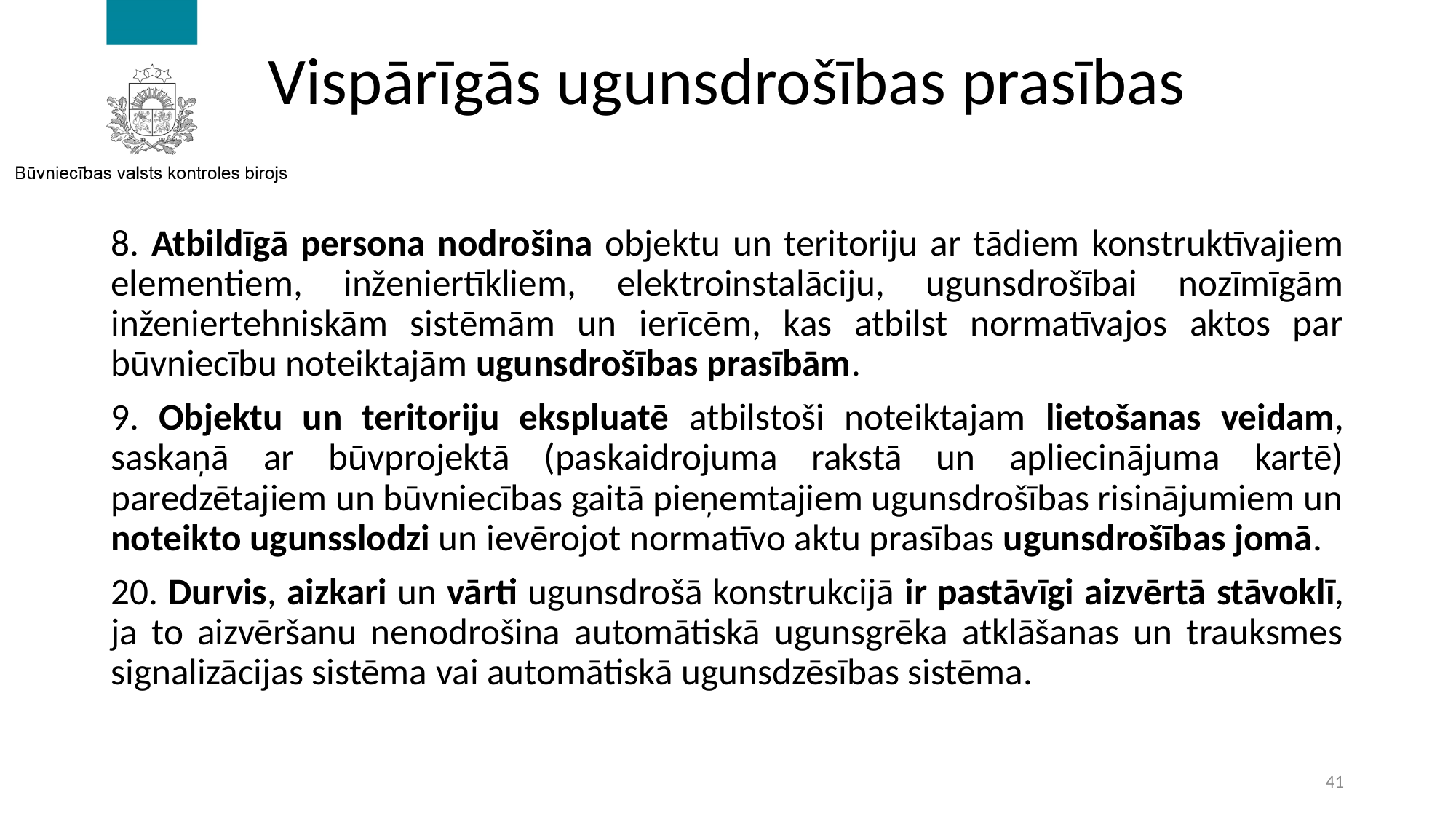

# Vispārīgās ugunsdrošības prasības
8. Atbildīgā persona nodrošina objektu un teritoriju ar tādiem konstruktīvajiem elementiem, inženiertīkliem, elektroinstalāciju, ugunsdrošībai nozīmīgām inženiertehniskām sistēmām un ierīcēm, kas atbilst normatīvajos aktos par būvniecību noteiktajām ugunsdrošības prasībām.
9. Objektu un teritoriju ekspluatē atbilstoši noteiktajam lietošanas veidam, saskaņā ar būvprojektā (paskaidrojuma rakstā un apliecinājuma kartē) paredzētajiem un būvniecības gaitā pieņemtajiem ugunsdrošības risinājumiem un noteikto ugunsslodzi un ievērojot normatīvo aktu prasības ugunsdrošības jomā.
20. Durvis, aizkari un vārti ugunsdrošā konstrukcijā ir pastāvīgi aizvērtā stāvoklī, ja to aizvēršanu nenodrošina automātiskā ugunsgrēka atklāšanas un trauksmes signalizācijas sistēma vai automātiskā ugunsdzēsības sistēma.